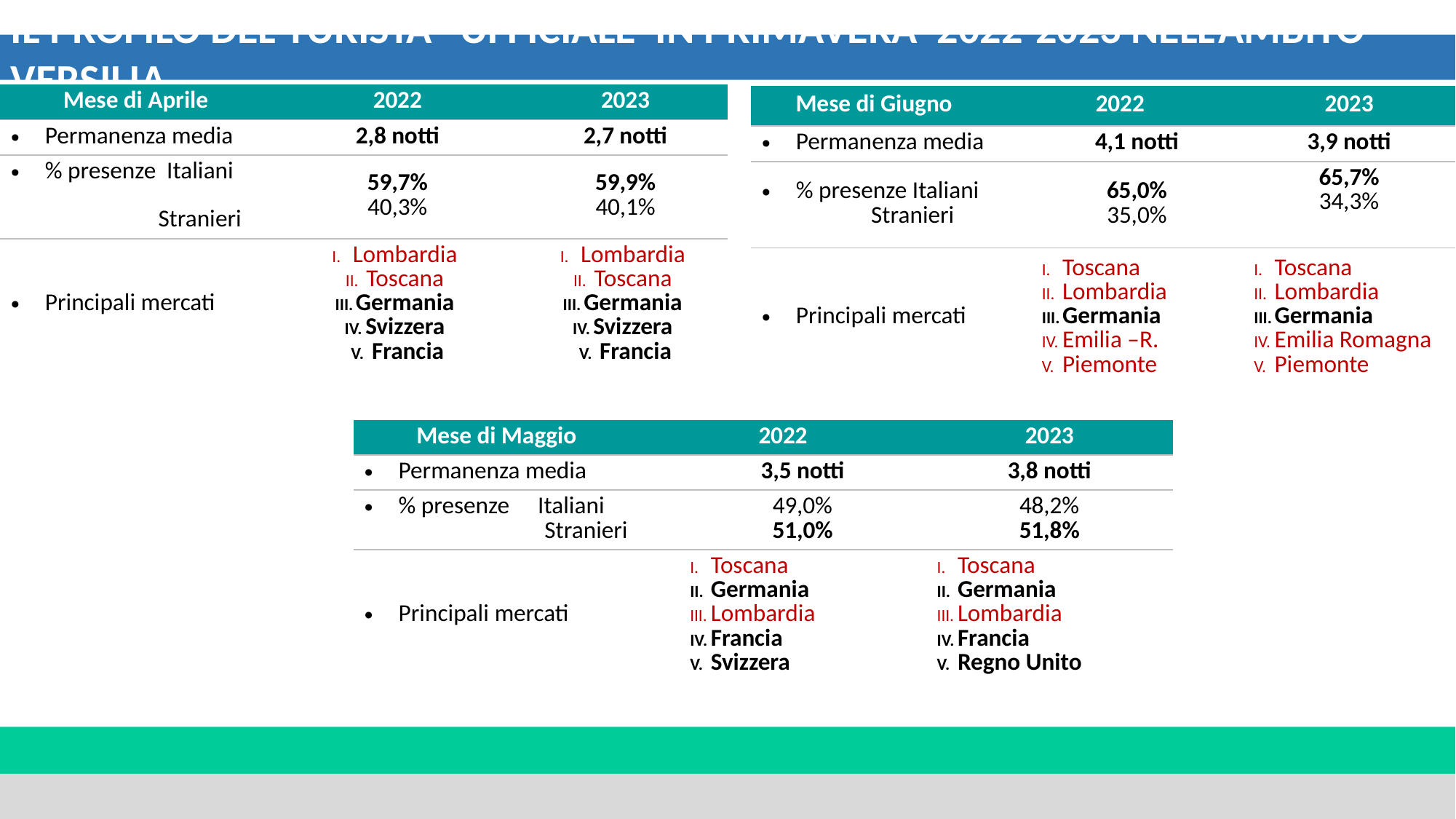

il profilo del turista "ufficiale  in primavera  2022-2023 nell’ambito VERSILIA
| Mese di Aprile | 2022 | 2023 |
| --- | --- | --- |
| Permanenza media | 2,8 notti | 2,7 notti |
| % presenze Italiani Stranieri | 59,7% 40,3% | 59,9% 40,1% |
| Principali mercati | Lombardia Toscana Germania Svizzera Francia | Lombardia Toscana Germania Svizzera Francia |
| Mese di Giugno | 2022 |  | 2023 |
| --- | --- | --- | --- |
| Permanenza media |  | 4,1 notti | 3,9 notti |
| % presenze Italiani Stranieri |  | 65,0% 35,0% | 65,7% 34,3% |
| Principali mercati |  | Toscana Lombardia Germania Emilia –R. Piemonte | Toscana Lombardia Germania Emilia Romagna Piemonte |
| Mese di Maggio | 2022 |  | 2023 |
| --- | --- | --- | --- |
| Permanenza media |  | 3,5 notti | 3,8 notti |
| % presenze Italiani Stranieri |  | 49,0% 51,0% | 48,2% 51,8% |
| Principali mercati |  | Toscana Germania Lombardia Francia Svizzera | Toscana Germania Lombardia Francia Regno Unito |